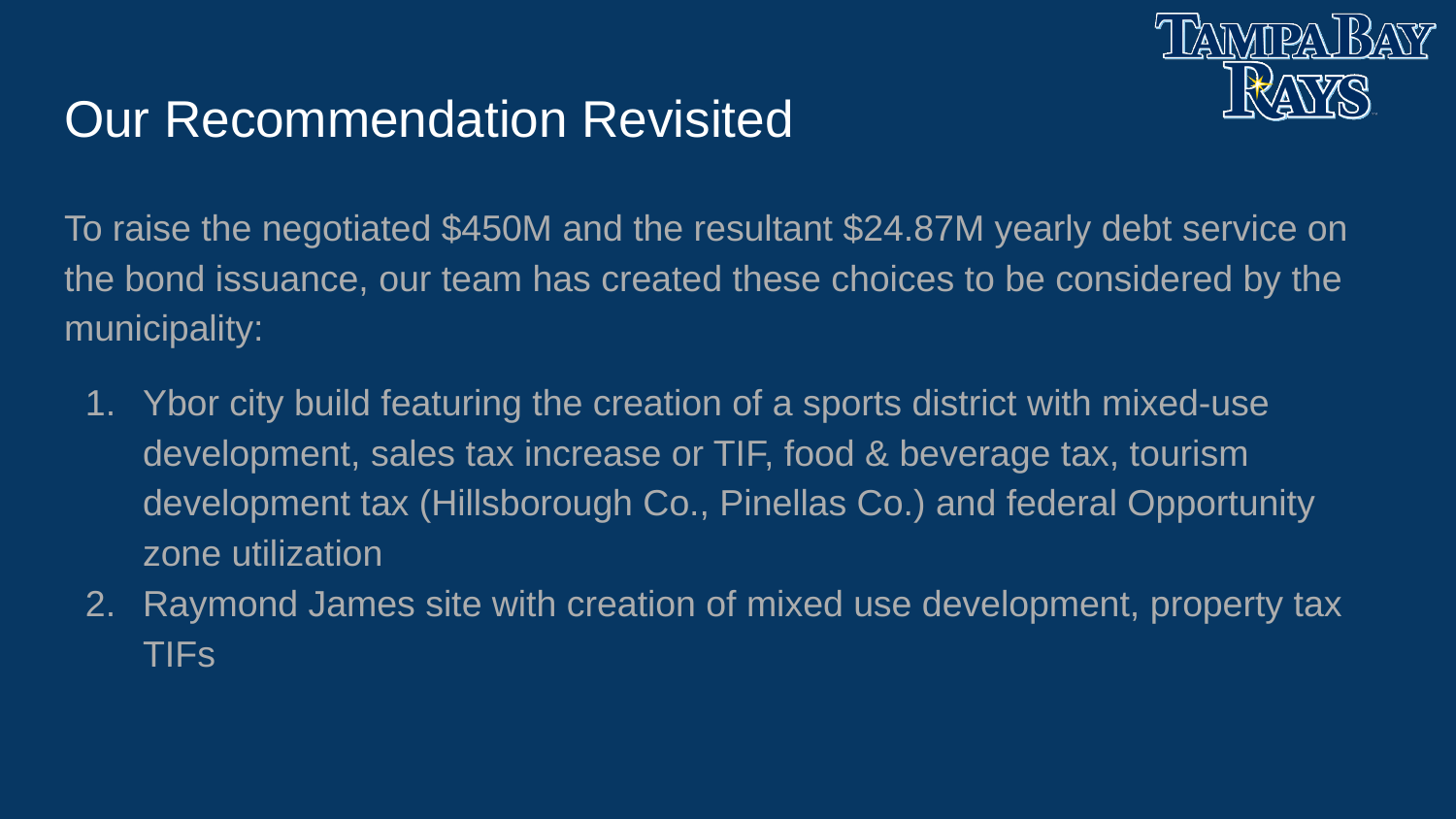

# Our Recommendation Revisited
To raise the negotiated $450M and the resultant $24.87M yearly debt service on the bond issuance, our team has created these choices to be considered by the municipality:
Ybor city build featuring the creation of a sports district with mixed-use development, sales tax increase or TIF, food & beverage tax, tourism development tax (Hillsborough Co., Pinellas Co.) and federal Opportunity zone utilization
Raymond James site with creation of mixed use development, property tax TIFs